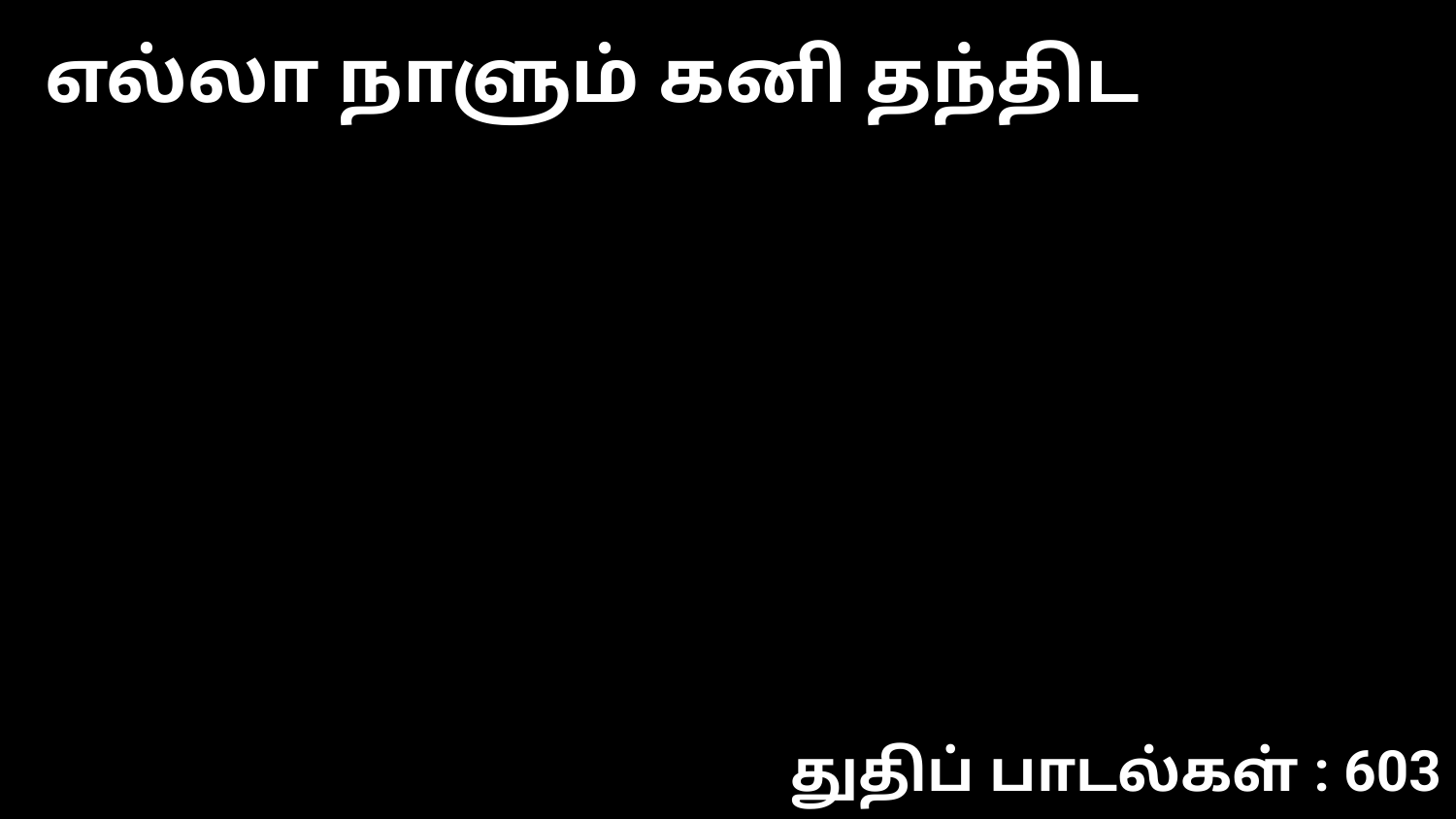

எல்லா நாளும் கனி தந்திட
துதிப் பாடல்கள் : 603